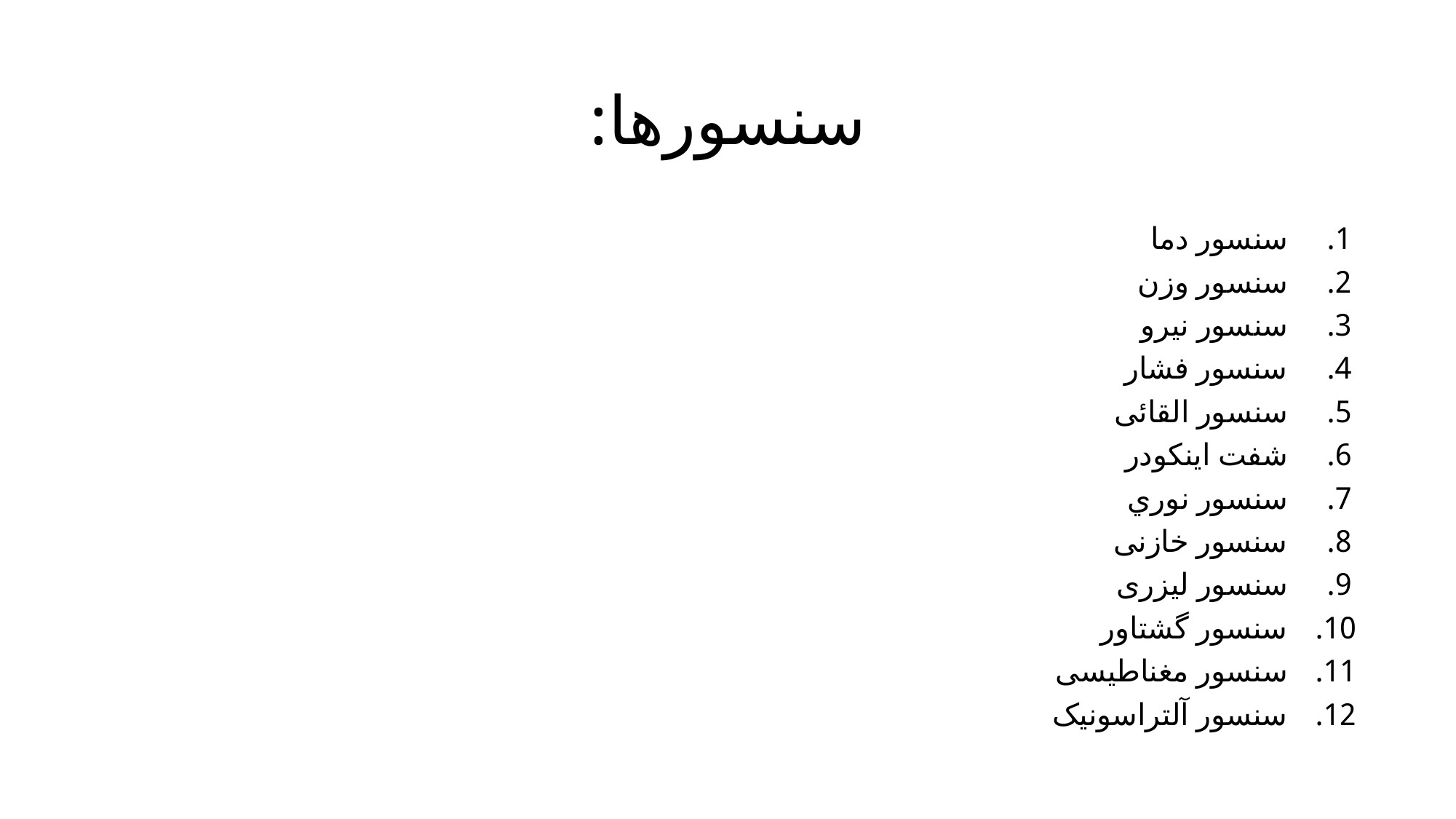

# سنسورها:
سنسور دما
سنسور وزن
سنسور نیرو
سنسور فشار
سنسور القائی
شفت اینکودر
سنسور نوري
سنسور خازنی
سنسور لیزری
سنسور گشتاور
سنسور مغناطیسی
سنسور آلتراسونیک